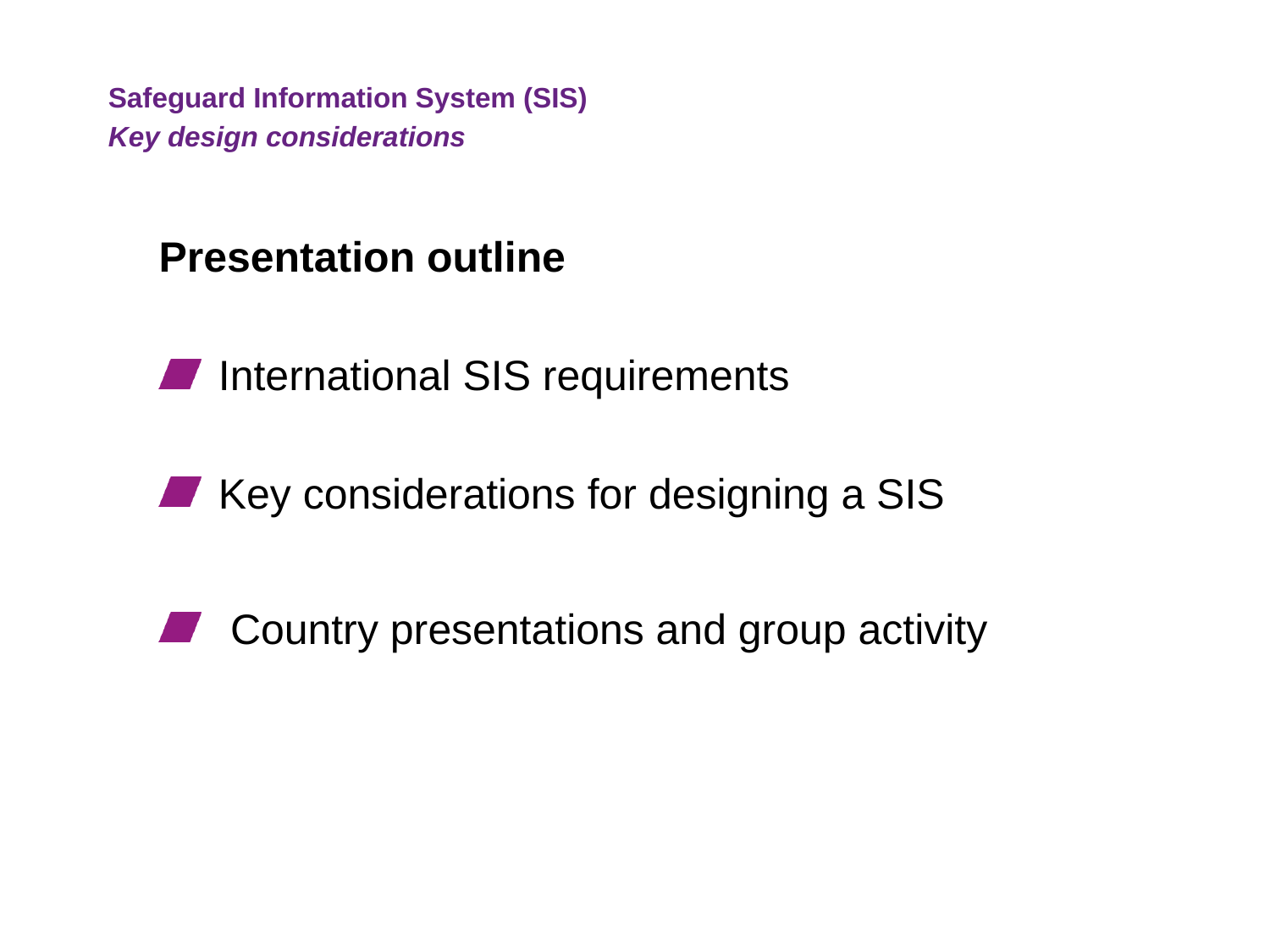

Safeguard Information System (SIS)
Key design considerations
Presentation outline

 International SIS requirements

 Key considerations for designing a SIS

  Country presentations and group activity